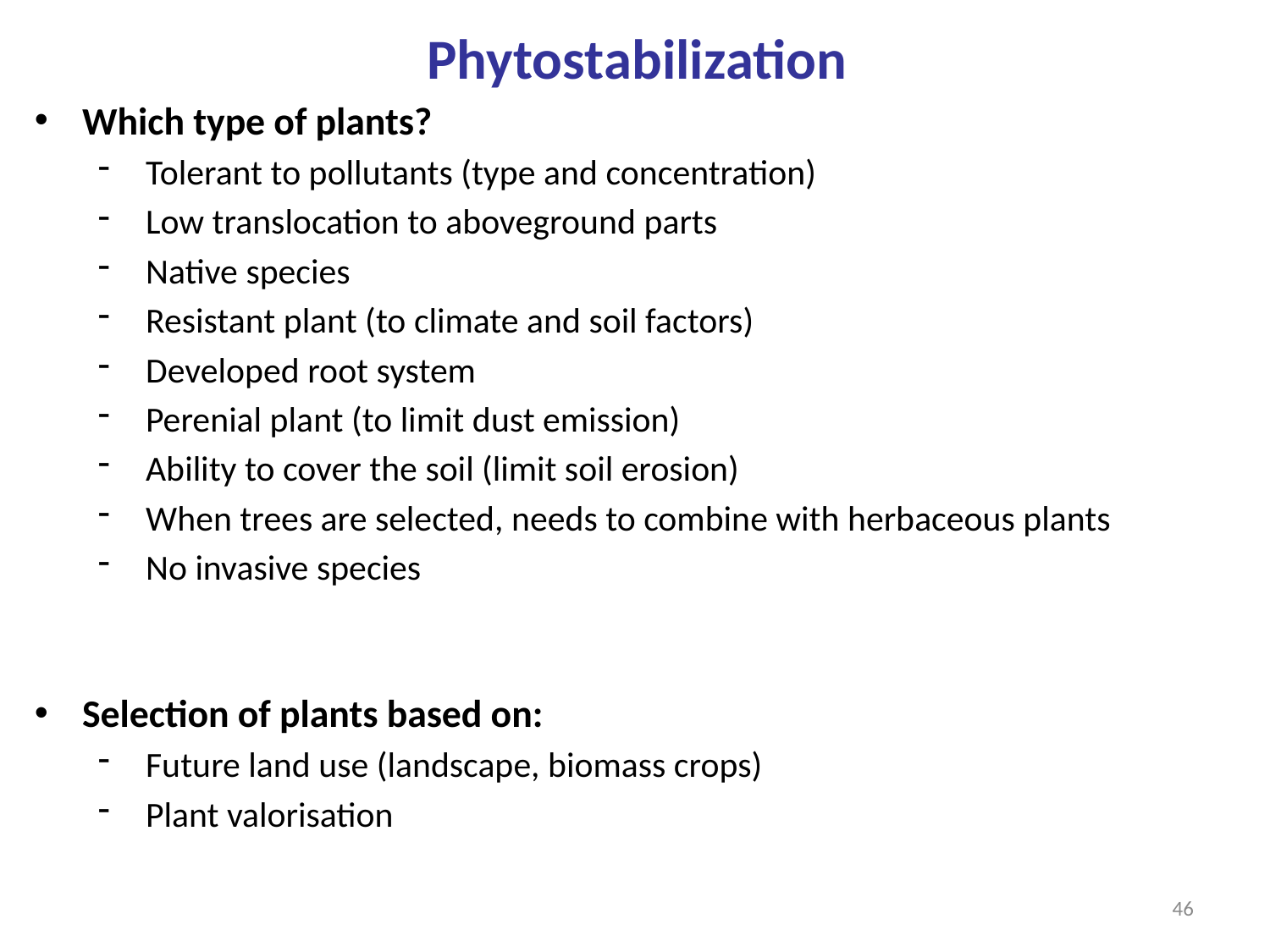

Phytostabilization
Which type of plants?
Tolerant to pollutants (type and concentration)
Low translocation to aboveground parts
Native species
Resistant plant (to climate and soil factors)
Developed root system
Perenial plant (to limit dust emission)
Ability to cover the soil (limit soil erosion)
When trees are selected, needs to combine with herbaceous plants
No invasive species

Selection of plants based on:
Future land use (landscape, biomass crops)
Plant valorisation

46